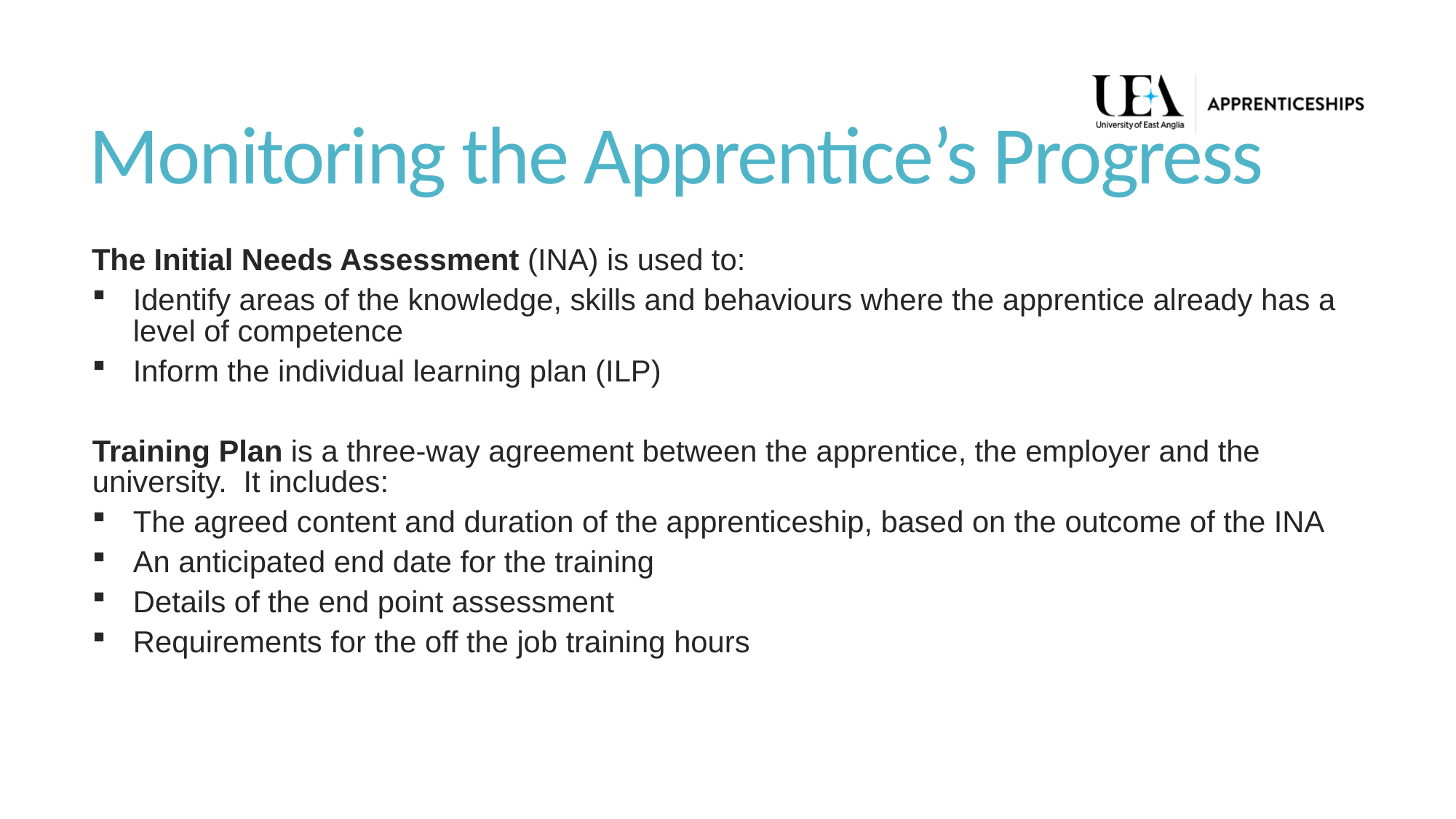

# Monitoring the Apprentice’s Progress
The Initial Needs Assessment (INA) is used to:
Identify areas of the knowledge, skills and behaviours where the apprentice already has a level of competence
Inform the individual learning plan (ILP)

Training Plan is a three-way agreement between the apprentice, the employer and the university.  It includes:
The agreed content and duration of the apprenticeship, based on the outcome of the INA
An anticipated end date for the training
Details of the end point assessment
Requirements for the off the job training hours